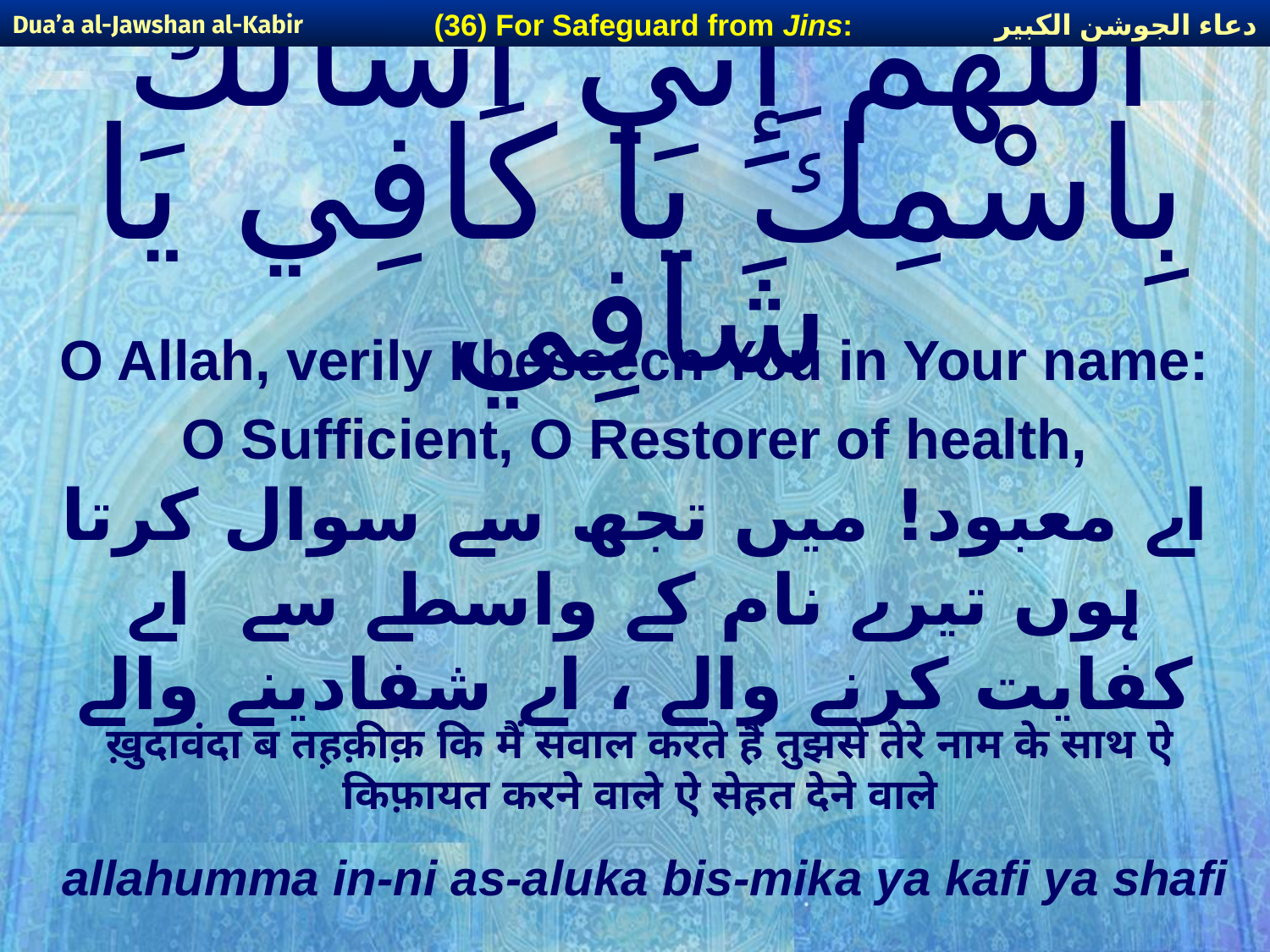

دعاء الجوشن الكبير
(36) For Safeguard from Jins:
Dua’a al-Jawshan al-Kabir
# اللَّهُمَّ إِنِّي أَسْألُكَ بِاسْمِكَ يَا كَافِي يَا شَافِي
O Allah, verily I beseech You in Your name:
O Sufficient, O Restorer of health,
اے معبود! میں تجھ سے سوال کرتا ہوں تیرے نام کے واسطے سے  اے کفایت کرنے والے ، اے شفادینے والے
ख़ुदावंदा ब तह़क़ीक़ कि मैं सवाल करते हैं तुझसे तेरे नाम के साथ ऐ किफ़ायत करने वाले ऐ सेहत देने वाले
allahumma in-ni as-aluka bis-mika ya kafi ya shafi